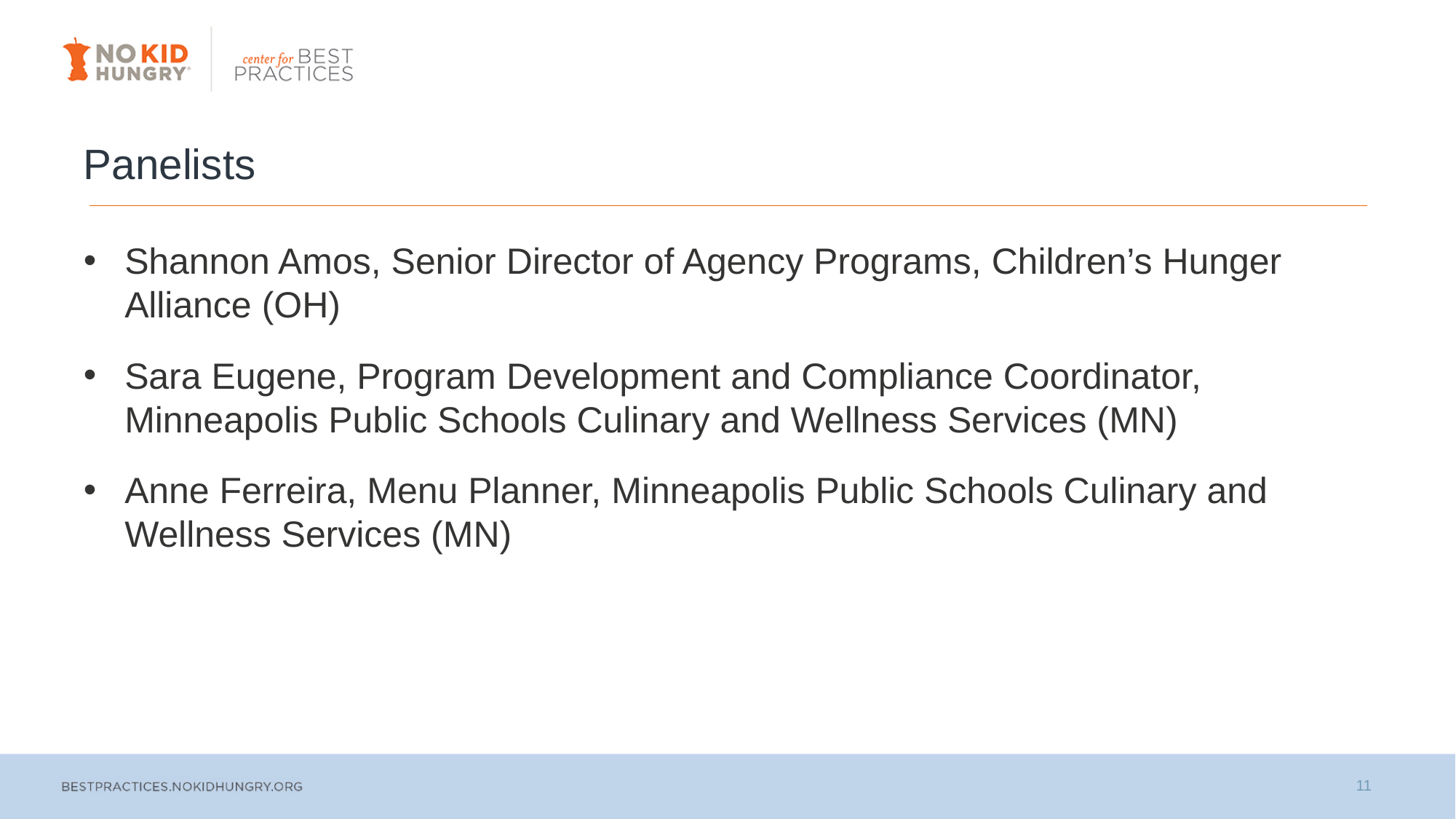

# Panelists
Shannon Amos, Senior Director of Agency Programs, Children’s Hunger Alliance (OH)
Sara Eugene, Program Development and Compliance Coordinator, Minneapolis Public Schools Culinary and Wellness Services (MN)
Anne Ferreira, Menu Planner, Minneapolis Public Schools Culinary and Wellness Services (MN)
11